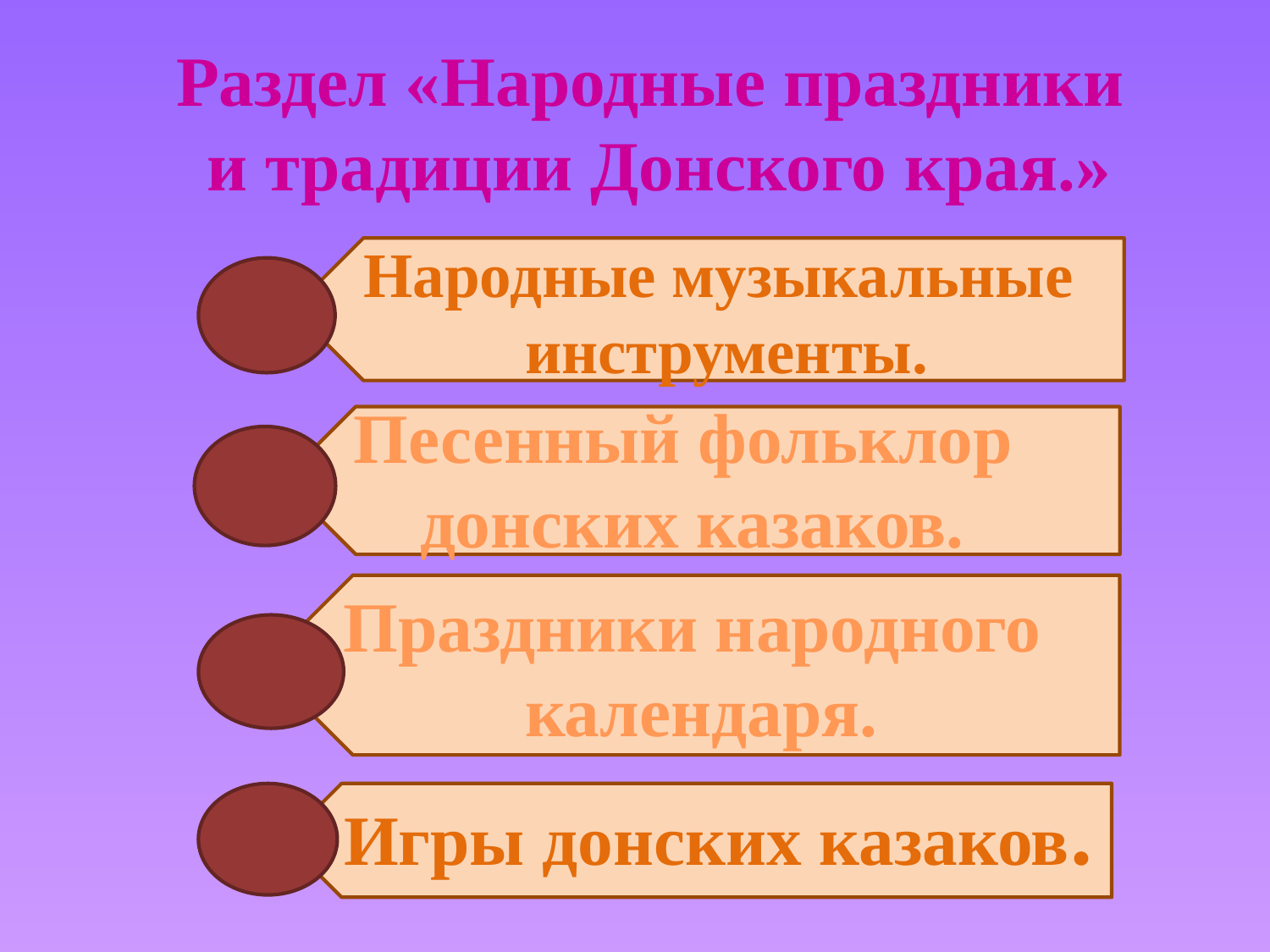

Раздел «Народные праздники
 и традиции Донского края.»
Народные музыкальные
 инструменты.

Песенный фольклор
 донских казаков.
Праздники народного
 календаря.
Игры донских казаков.